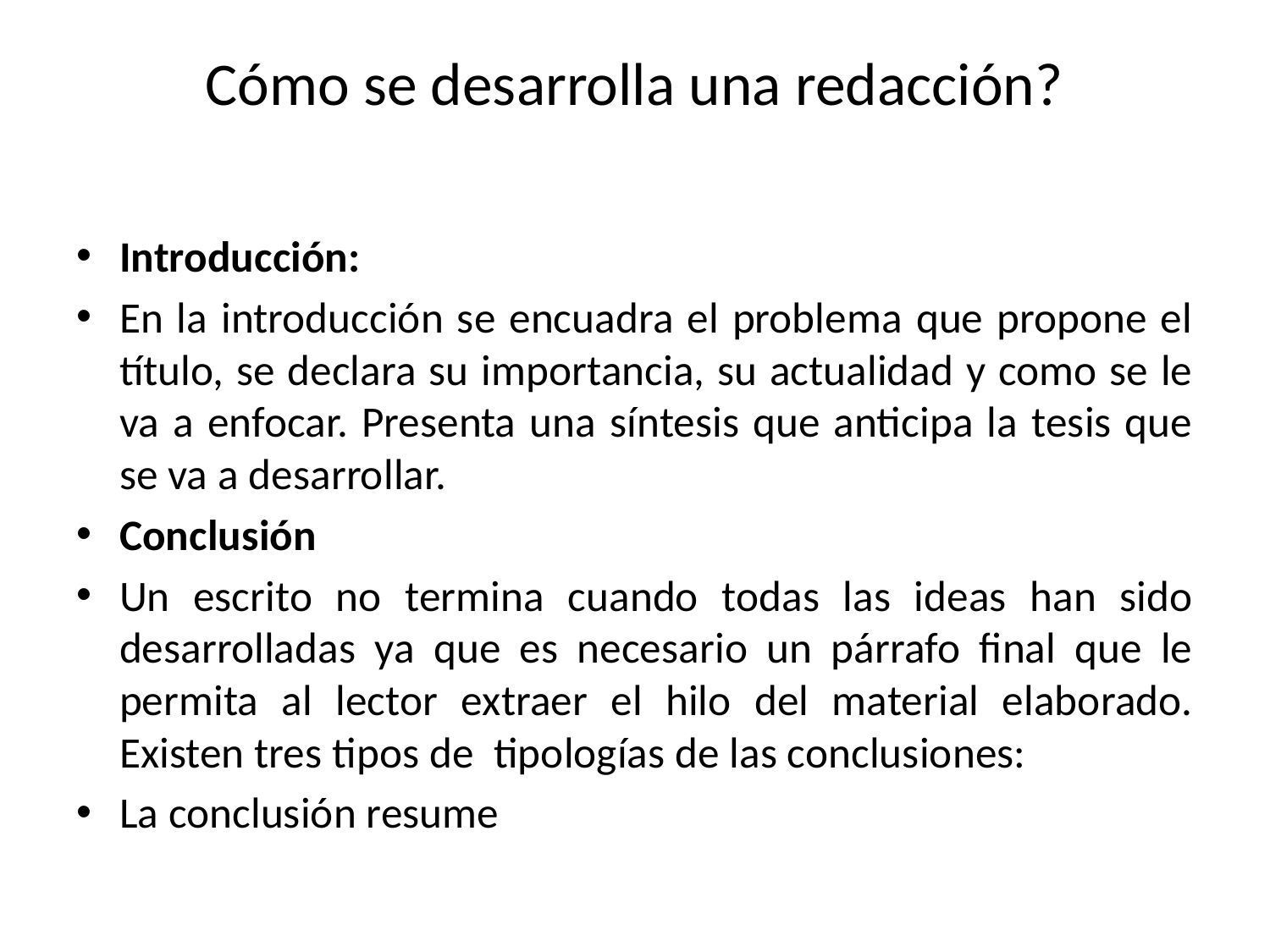

# Cómo se desarrolla una redacción?
Introducción:
En la introducción se encuadra el problema que propone el título, se declara su importancia, su actualidad y como se le va a enfocar. Presenta una síntesis que anticipa la tesis que se va a desarrollar.
Conclusión
Un escrito no termina cuando todas las ideas han sido desarrolladas ya que es necesario un párrafo final que le permita al lector extraer el hilo del material elaborado. Existen tres tipos de  tipologías de las conclusiones:
La conclusión resume